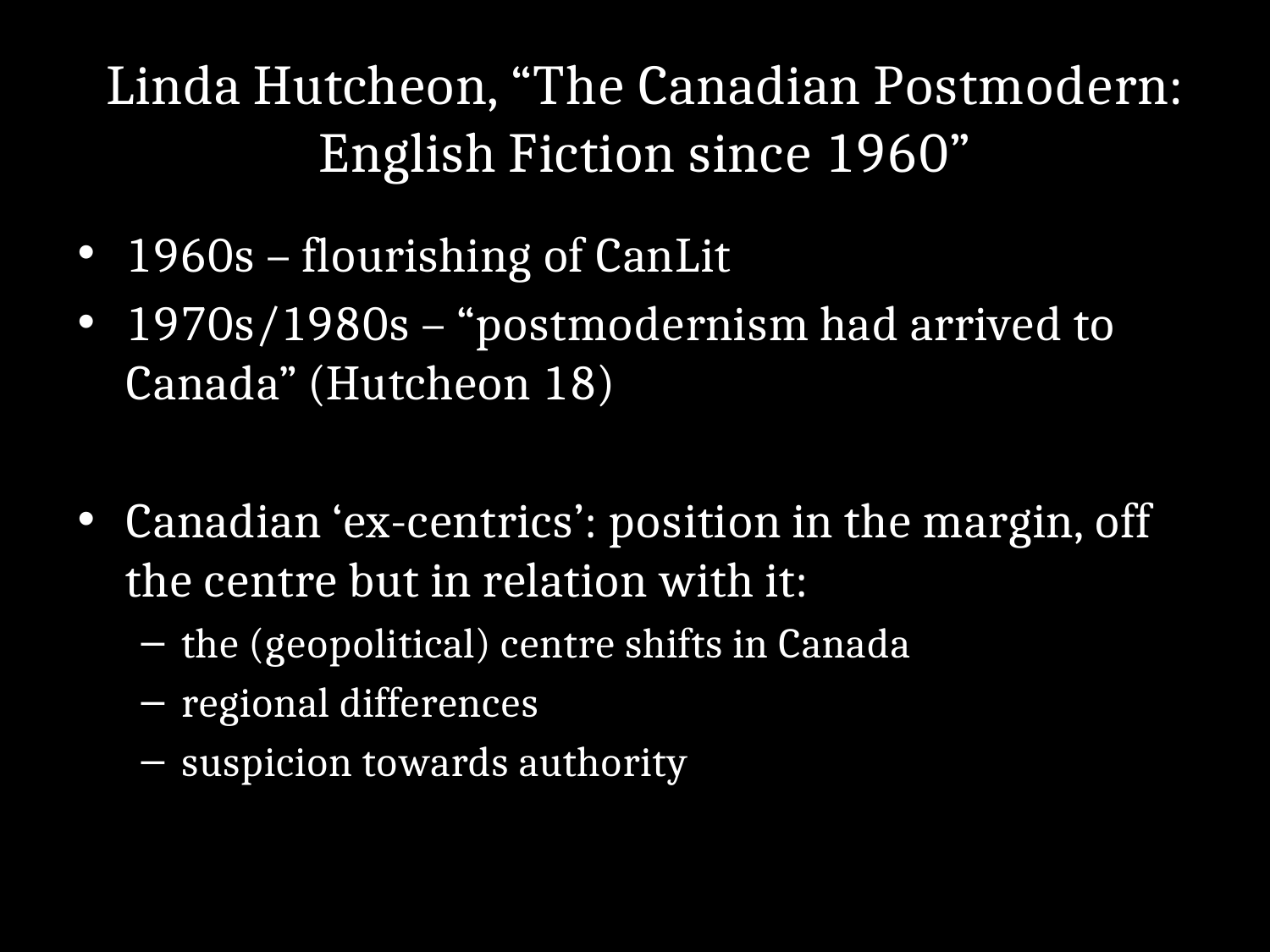

# Linda Hutcheon, “The Canadian Postmodern: English Fiction since 1960”
1960s – flourishing of CanLit
1970s/1980s – “postmodernism had arrived to Canada” (Hutcheon 18)

Canadian ‘ex-centrics’: position in the margin, off the centre but in relation with it:
the (geopolitical) centre shifts in Canada
regional differences
suspicion towards authority